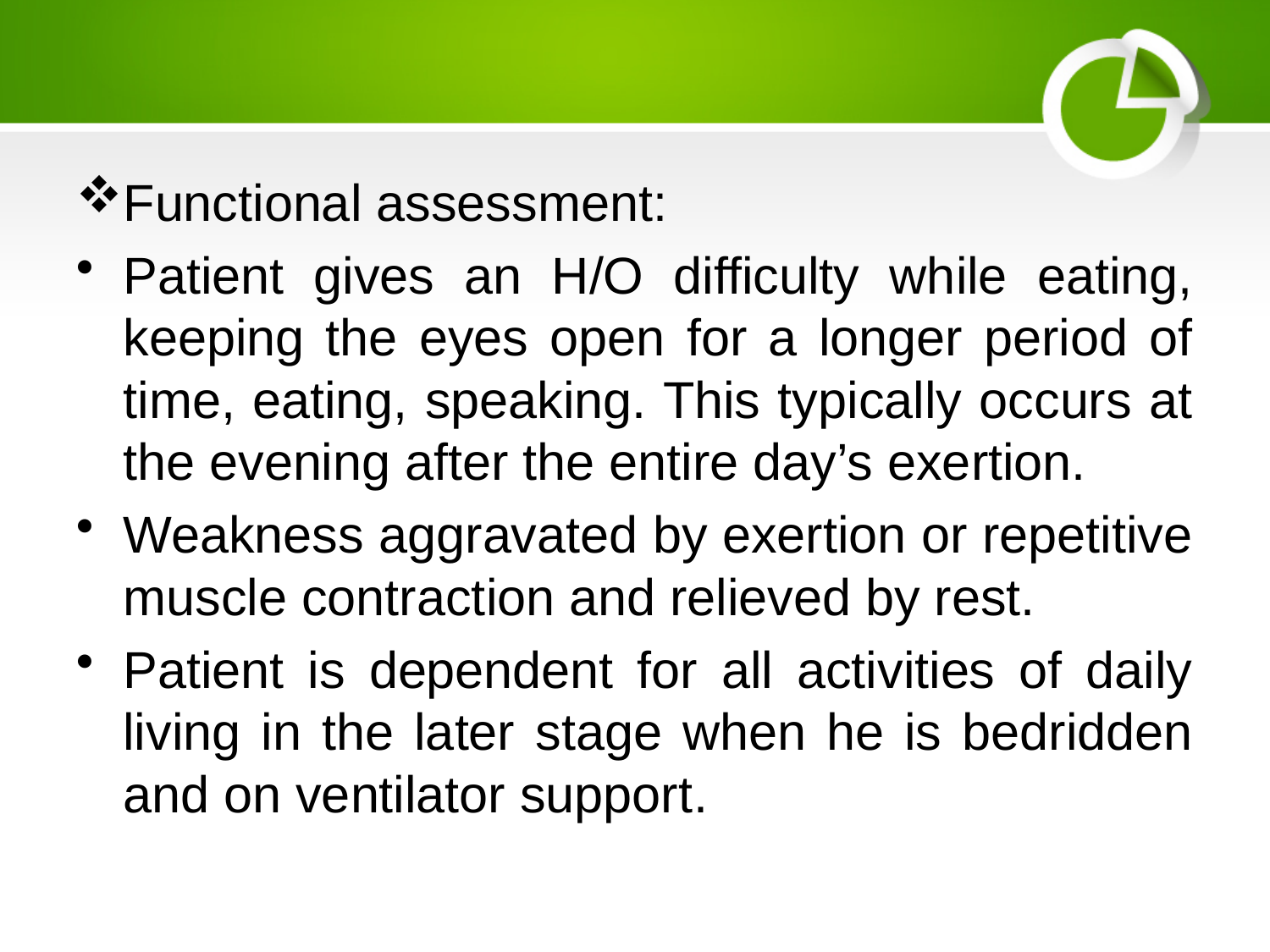

#
Functional assessment:
Patient gives an H/O difficulty while eating, keeping the eyes open for a longer period of time, eating, speaking. This typically occurs at the evening after the entire day’s exertion.
Weakness aggravated by exertion or repetitive muscle contraction and relieved by rest.
Patient is dependent for all activities of daily living in the later stage when he is bedridden and on ventilator support.